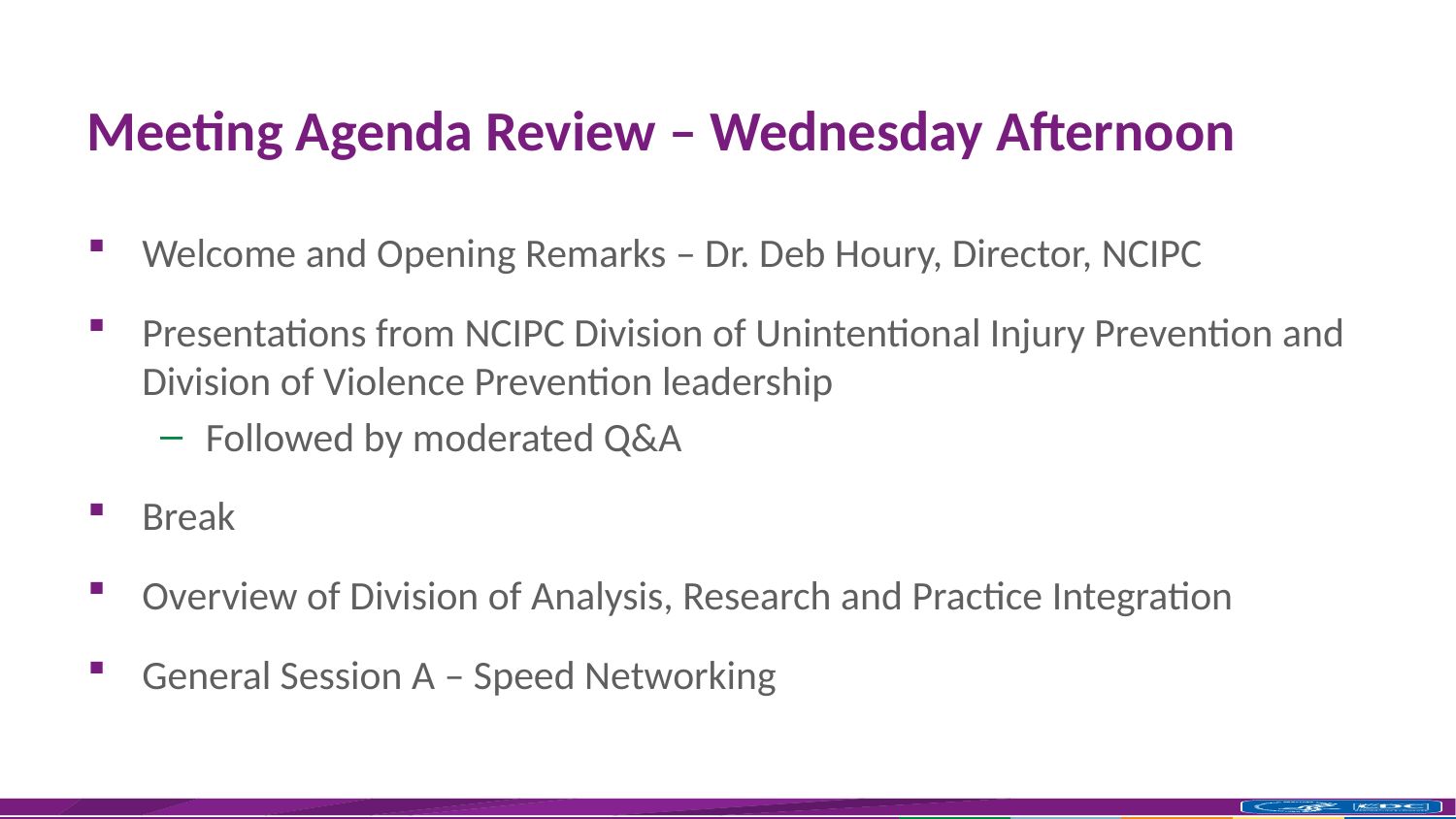

# Meeting Agenda Review – Wednesday Afternoon
Welcome and Opening Remarks – Dr. Deb Houry, Director, NCIPC

Presentations from NCIPC Division of Unintentional Injury Prevention and Division of Violence Prevention leadership
Followed by moderated Q&A

Break

Overview of Division of Analysis, Research and Practice Integration

General Session A – Speed Networking